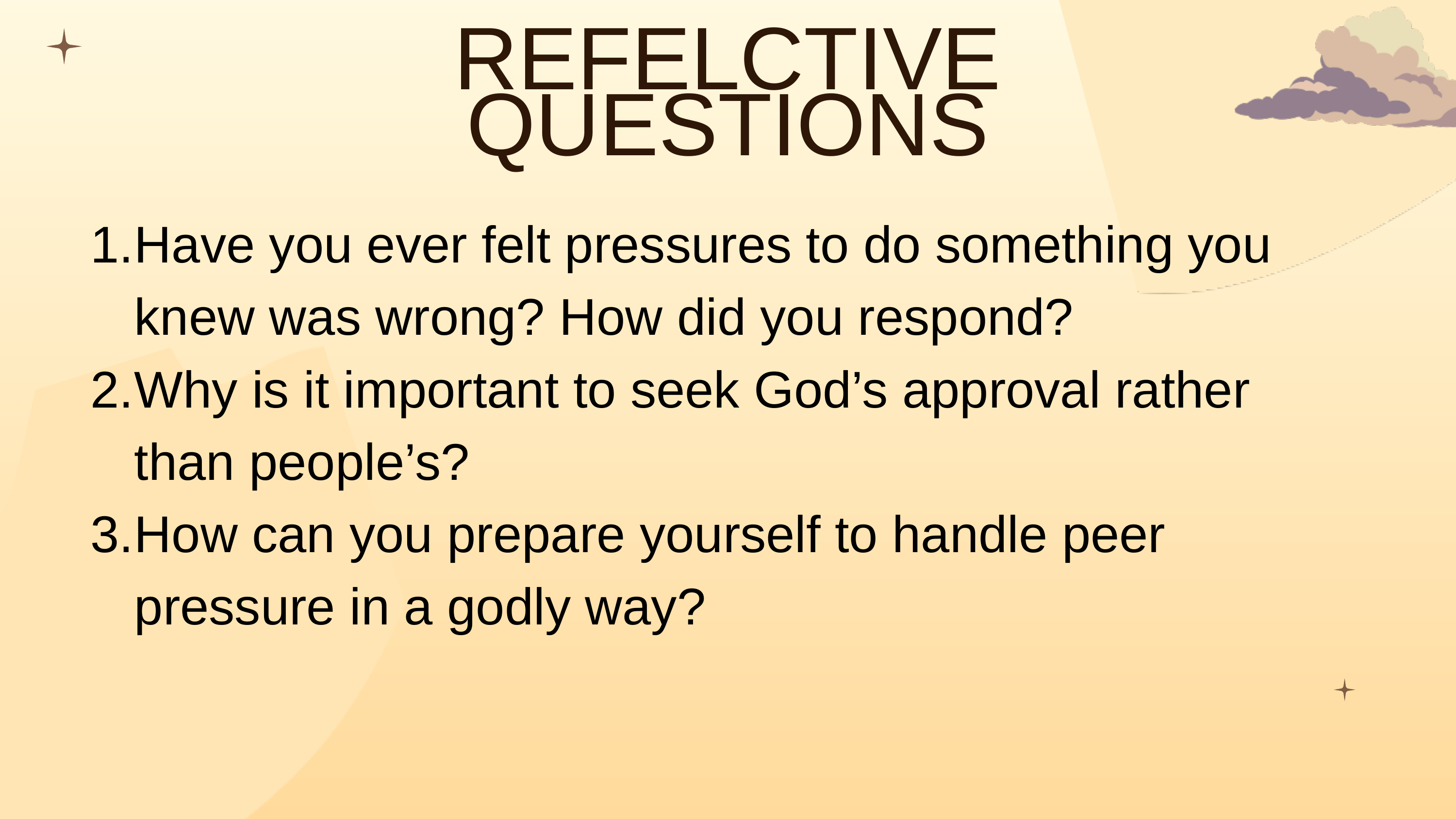

REFELCTIVE QUESTIONS
Have you ever felt pressures to do something you knew was wrong? How did you respond?
Why is it important to seek God’s approval rather than people’s?
How can you prepare yourself to handle peer pressure in a godly way?